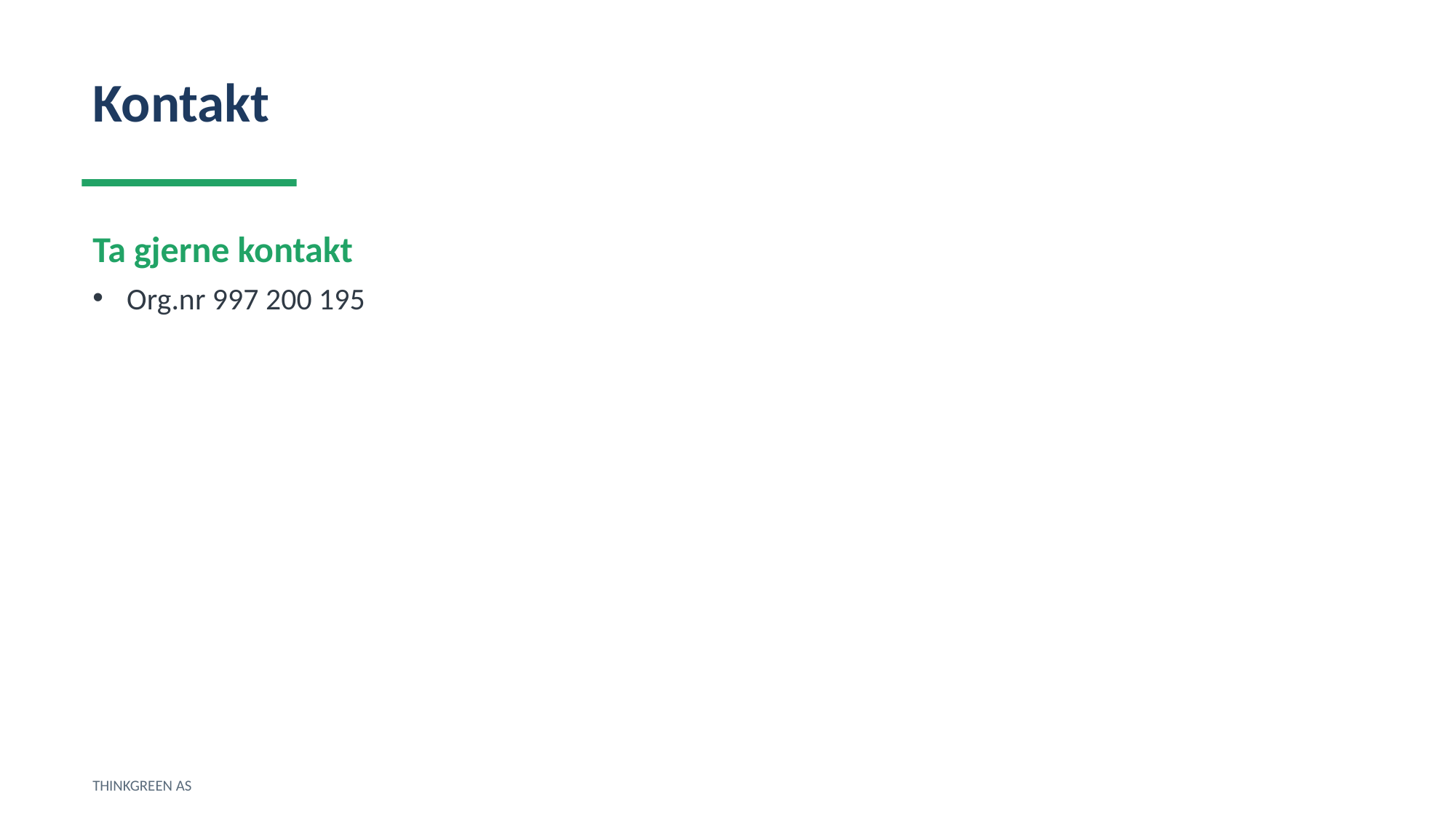

Kontakt

Ta gjerne kontakt
Org.nr 997 200 195
THINKGREEN AS